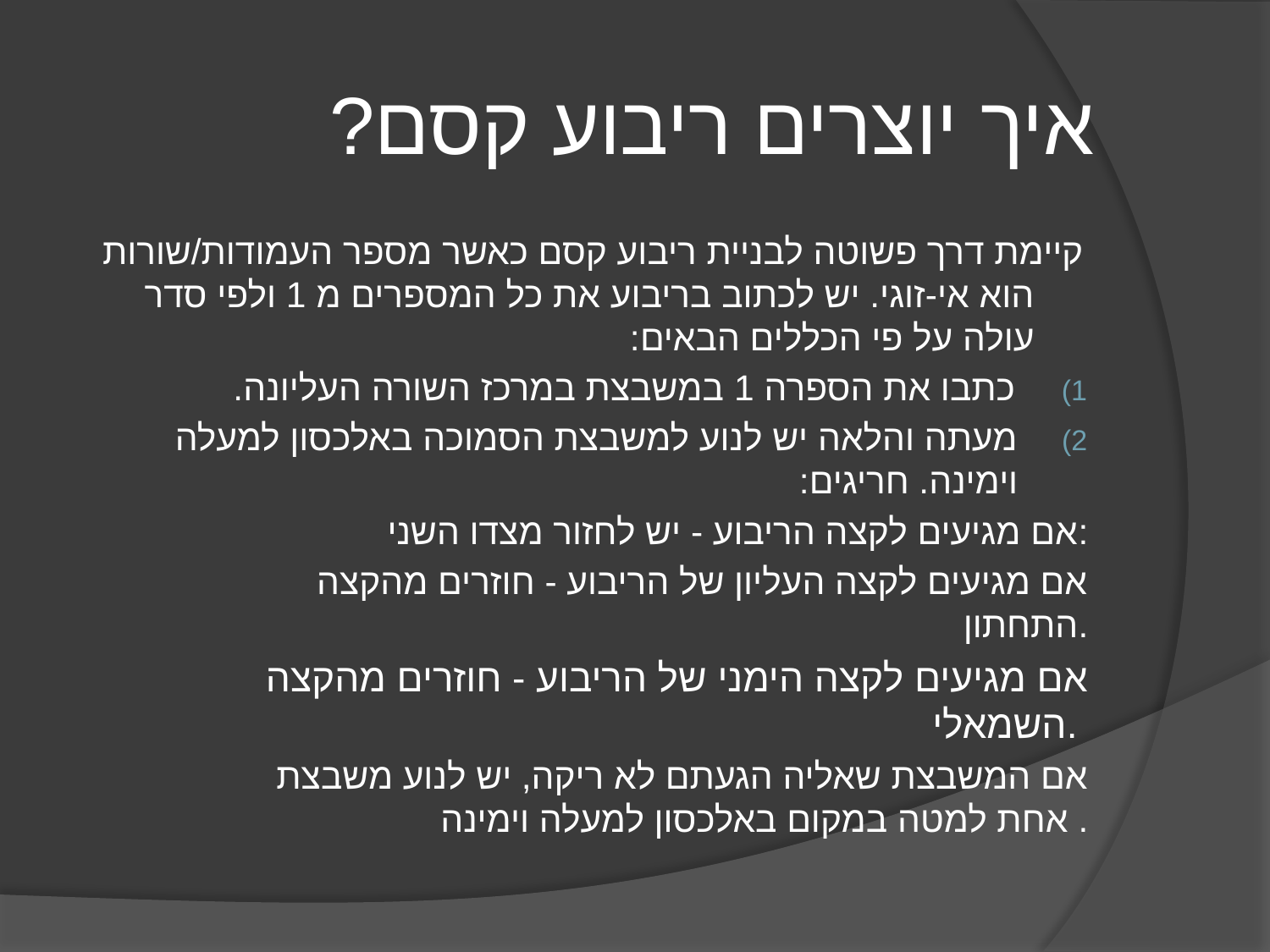

# איך יוצרים ריבוע קסם?
קיימת דרך פשוטה לבניית ריבוע קסם כאשר מספר העמודות/שורות הוא אי-זוגי. יש לכתוב בריבוע את כל המספרים מ 1 ולפי סדר עולה על פי הכללים הבאים:
 כתבו את הספרה 1 במשבצת במרכז השורה העליונה.
מעתה והלאה יש לנוע למשבצת הסמוכה באלכסון למעלה וימינה. חריגים:
	אם מגיעים לקצה הריבוע - יש לחזור מצדו השני:
	אם מגיעים לקצה העליון של הריבוע - חוזרים מהקצה התחתון.
	אם מגיעים לקצה הימני של הריבוע - חוזרים מהקצה השמאלי.
	אם המשבצת שאליה הגעתם לא ריקה, יש לנוע משבצת אחת למטה במקום באלכסון למעלה וימינה .